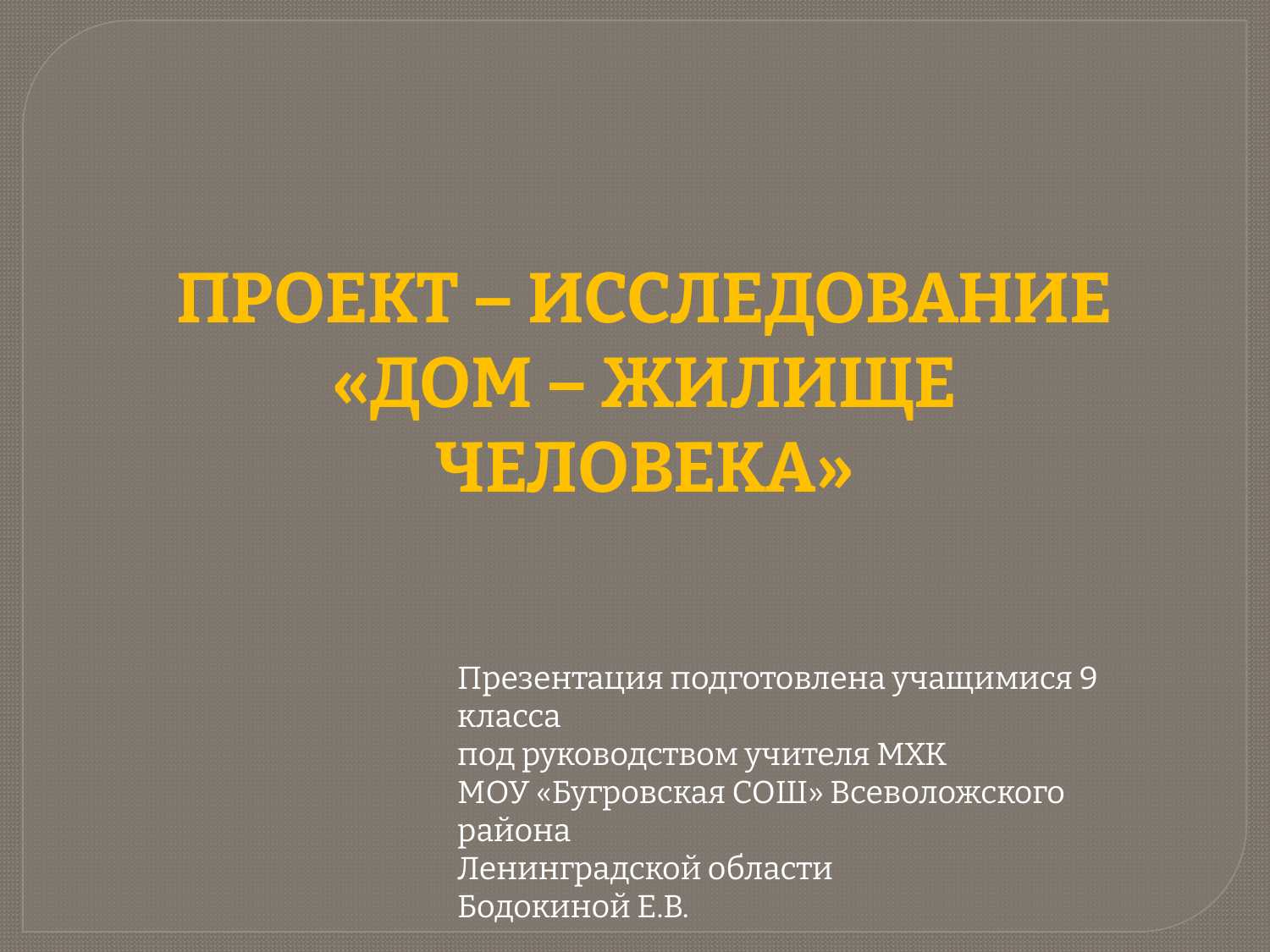

ПРОЕКТ – ИССЛЕДОВАНИЕ
«ДОМ – ЖИЛИЩЕ ЧЕЛОВЕКА»
Презентация подготовлена учащимися 9 класса
под руководством учителя МХК
МОУ «Бугровская СОШ» Всеволожского района
Ленинградской области
Бодокиной Е.В.